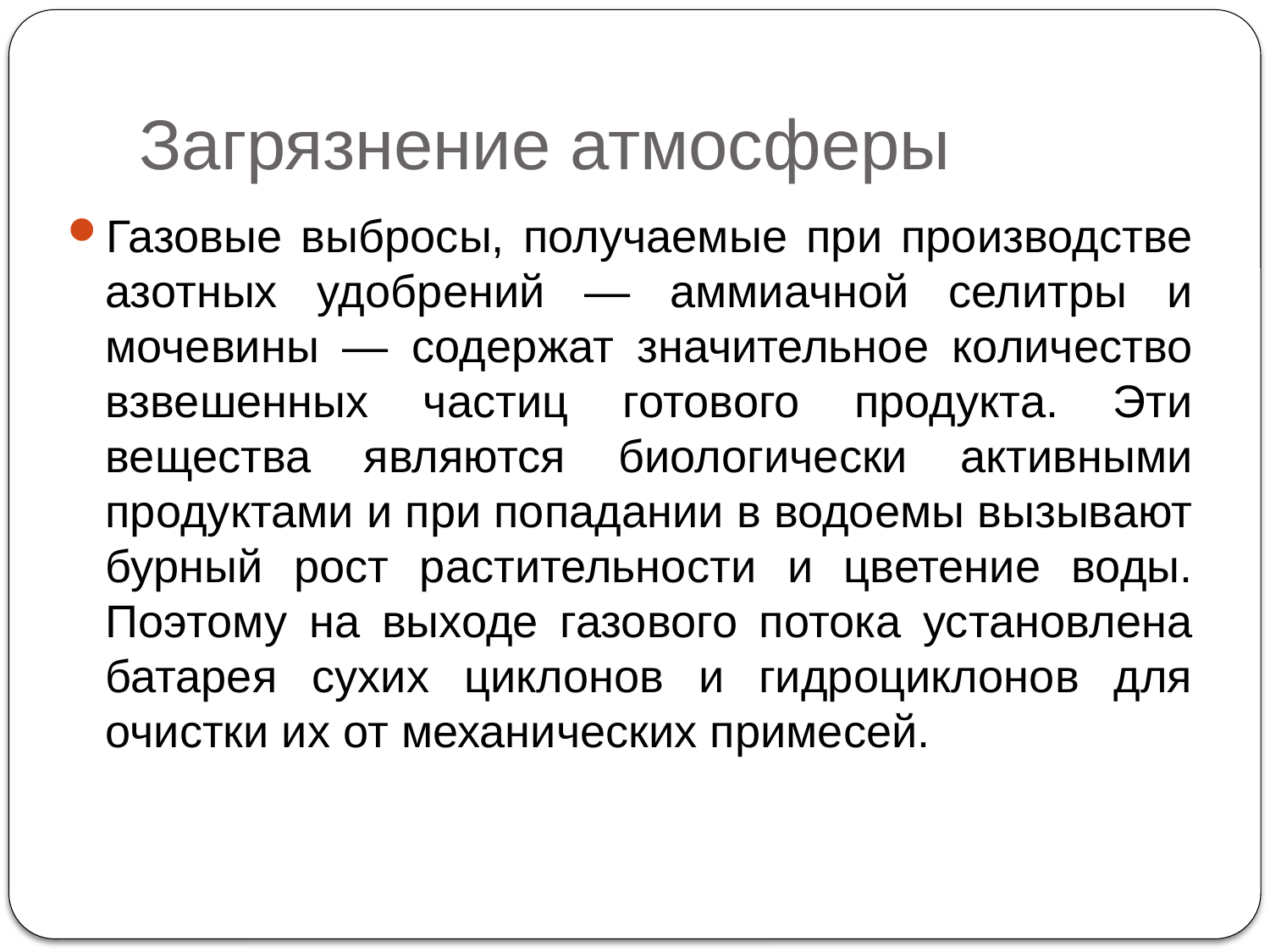

# Загрязнение атмосферы
Газовые выбросы, получаемые при производстве азотных удобрений — аммиачной селитры и мочевины — содержат значительное количество взвешенных частиц готового продукта. Эти вещества являются биологически активными продуктами и при попадании в водоемы вызывают бурный рост растительности и цветение воды. Поэтому на выходе газового потока установлена батарея сухих циклонов и гидроциклонов для очистки их от механических примесей.